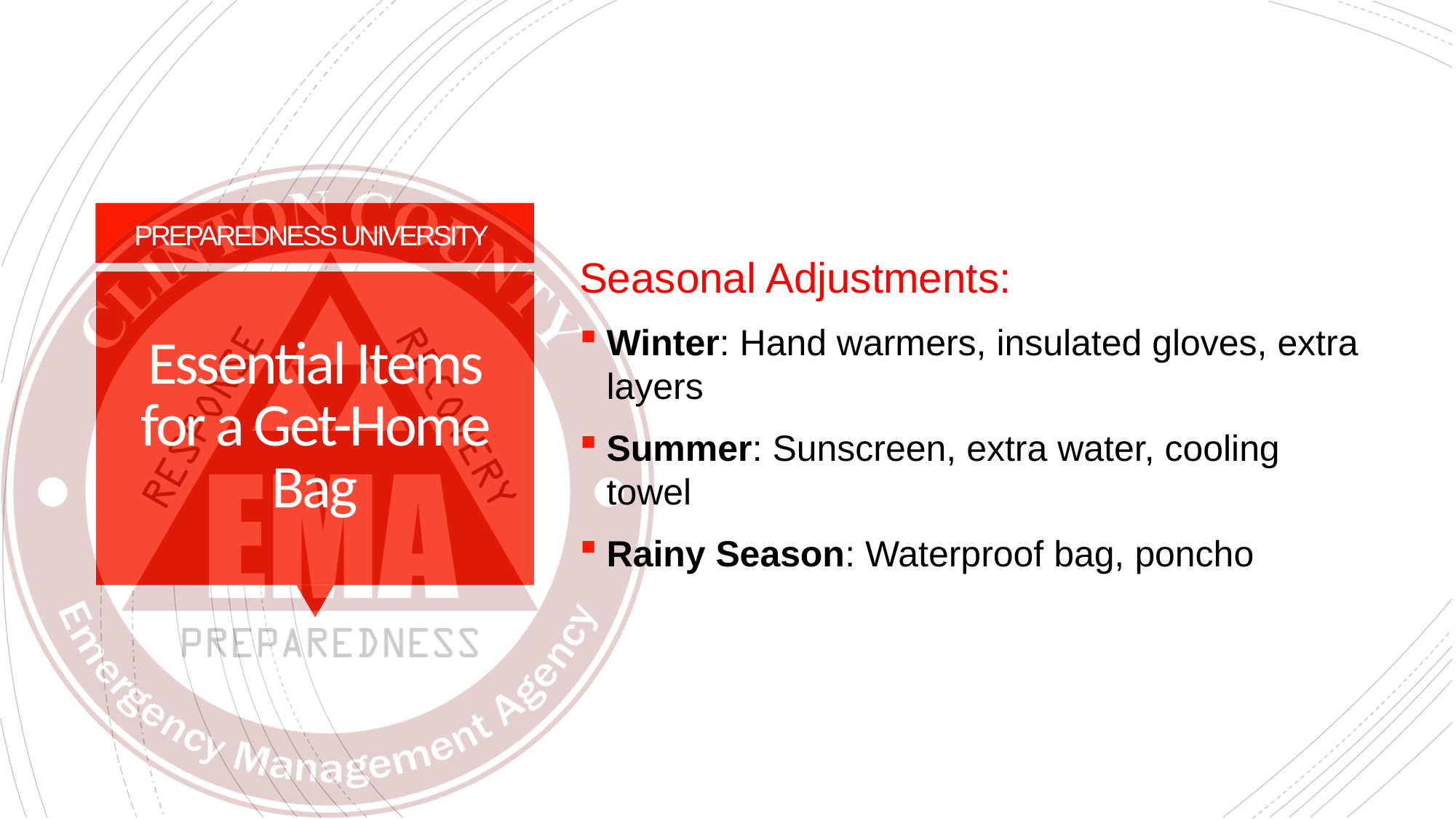

Seasonal Adjustments:
Winter: Hand warmers, insulated gloves, extra layers
Summer: Sunscreen, extra water, cooling towel
Rainy Season: Waterproof bag, poncho
# Essential Items for a Get-Home Bag